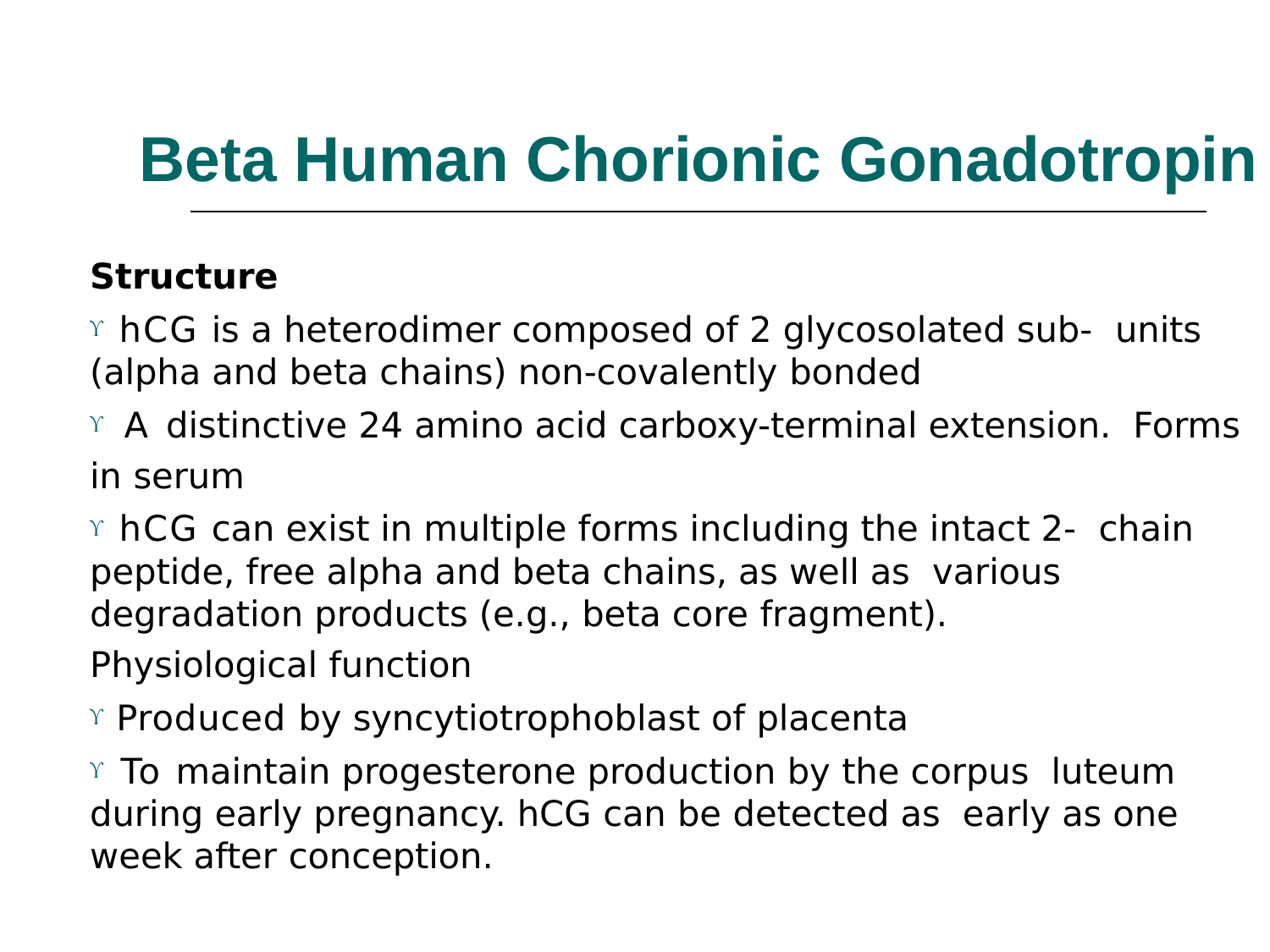

# Beta Human Chorionic Gonadotropin
Structure
ϒ hCG is a heterodimer composed of 2 glycosolated sub-  units (alpha and beta chains) non-covalently bonded
ϒ A distinctive 24 amino acid carboxy-terminal extension.  Forms in serum
ϒ hCG can exist in multiple forms including the intact 2-  chain peptide, free alpha and beta chains, as well as  various degradation products (e.g., beta core fragment).
Physiological function
ϒ Produced by syncytiotrophoblast of placenta
ϒ To maintain progesterone production by the corpus  luteum during early pregnancy. hCG can be detected as  early as one week after conception.